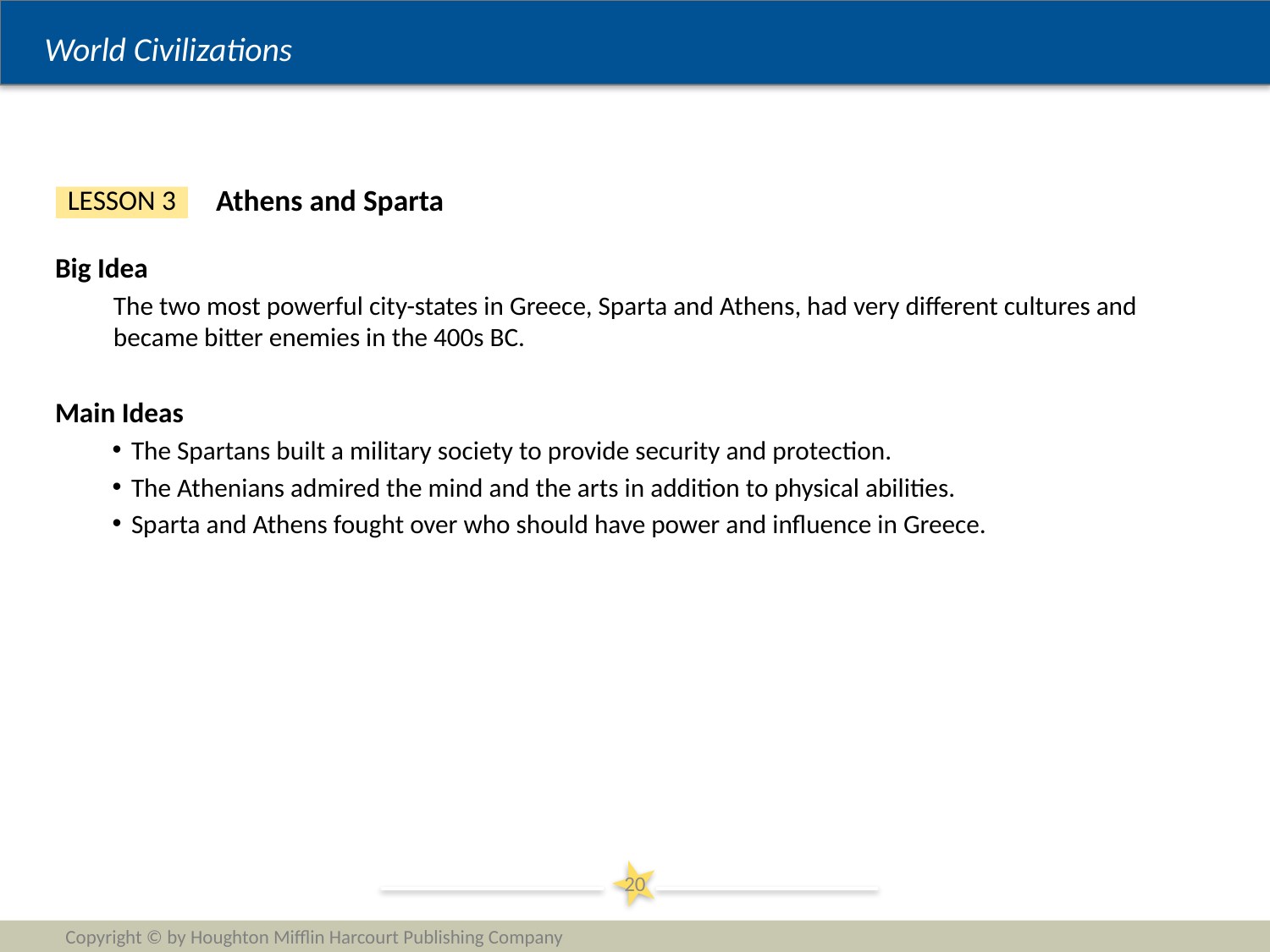

Athens and Sparta
LESSON 3
Big Idea
The two most powerful city-states in Greece, Sparta and Athens, had very different cultures and became bitter enemies in the 400s BC.
Main Ideas
The Spartans built a military society to provide security and protection.
The Athenians admired the mind and the arts in addition to physical abilities.
Sparta and Athens fought over who should have power and influence in Greece.

20
Copyright © by Houghton Mifflin Harcourt Publishing Company